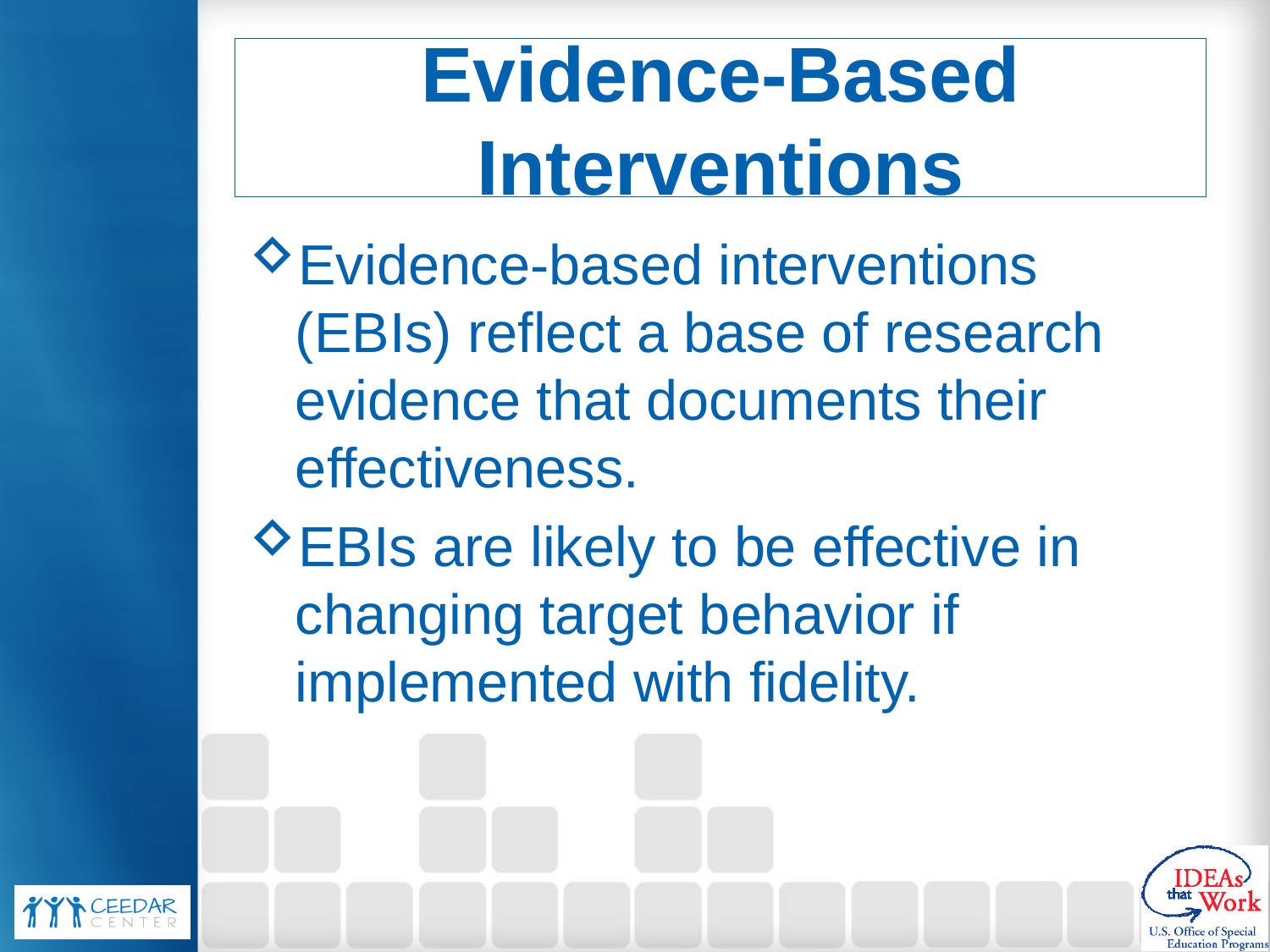

# Evidence-Based Interventions
Evidence-based interventions (EBIs) reflect a base of research evidence that documents their effectiveness.
EBIs are likely to be effective in changing target behavior if implemented with fidelity.